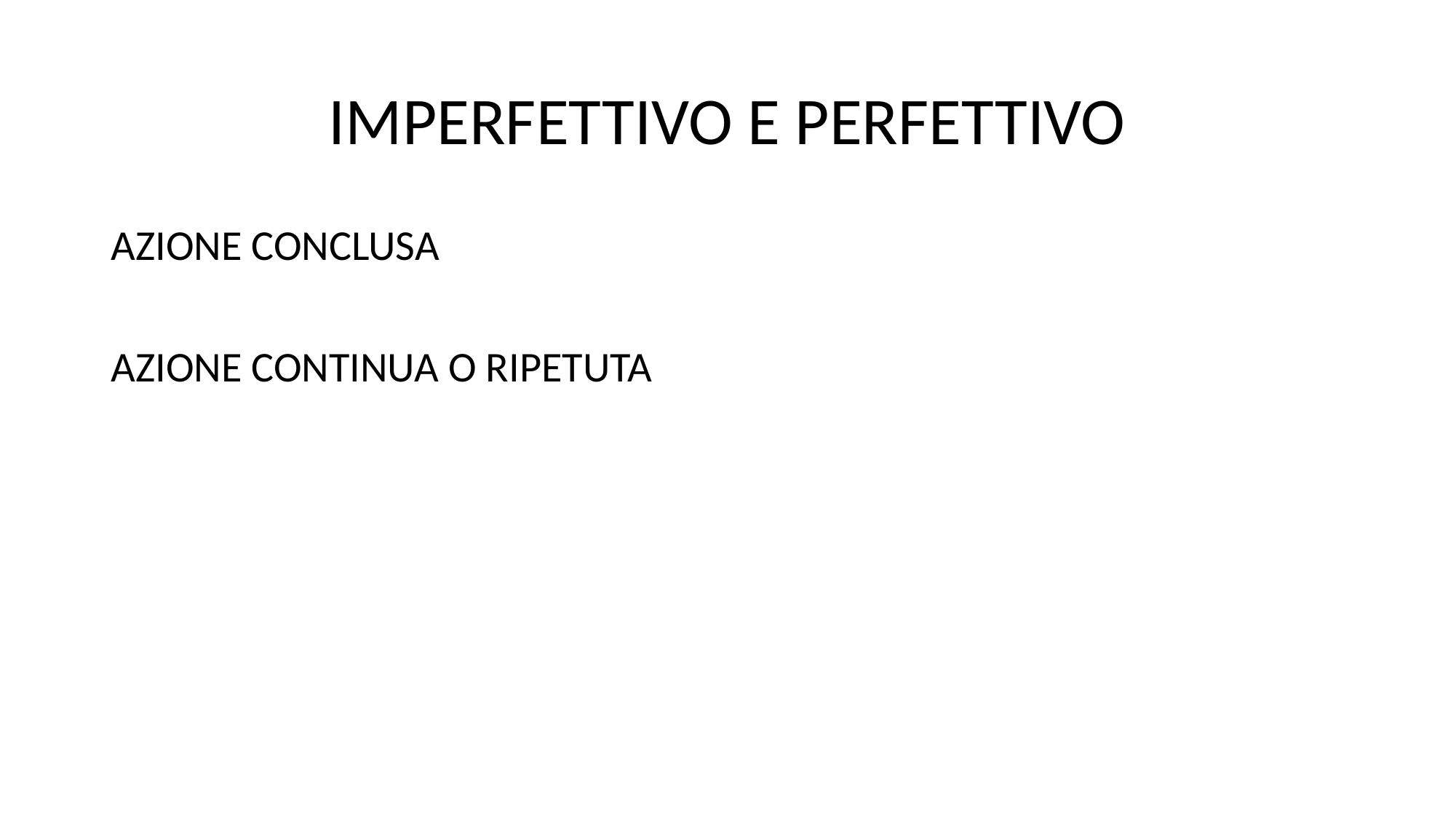

# IMPERFETTIVO E PERFETTIVO
AZIONE CONCLUSA

AZIONE CONTINUA O RIPETUTA